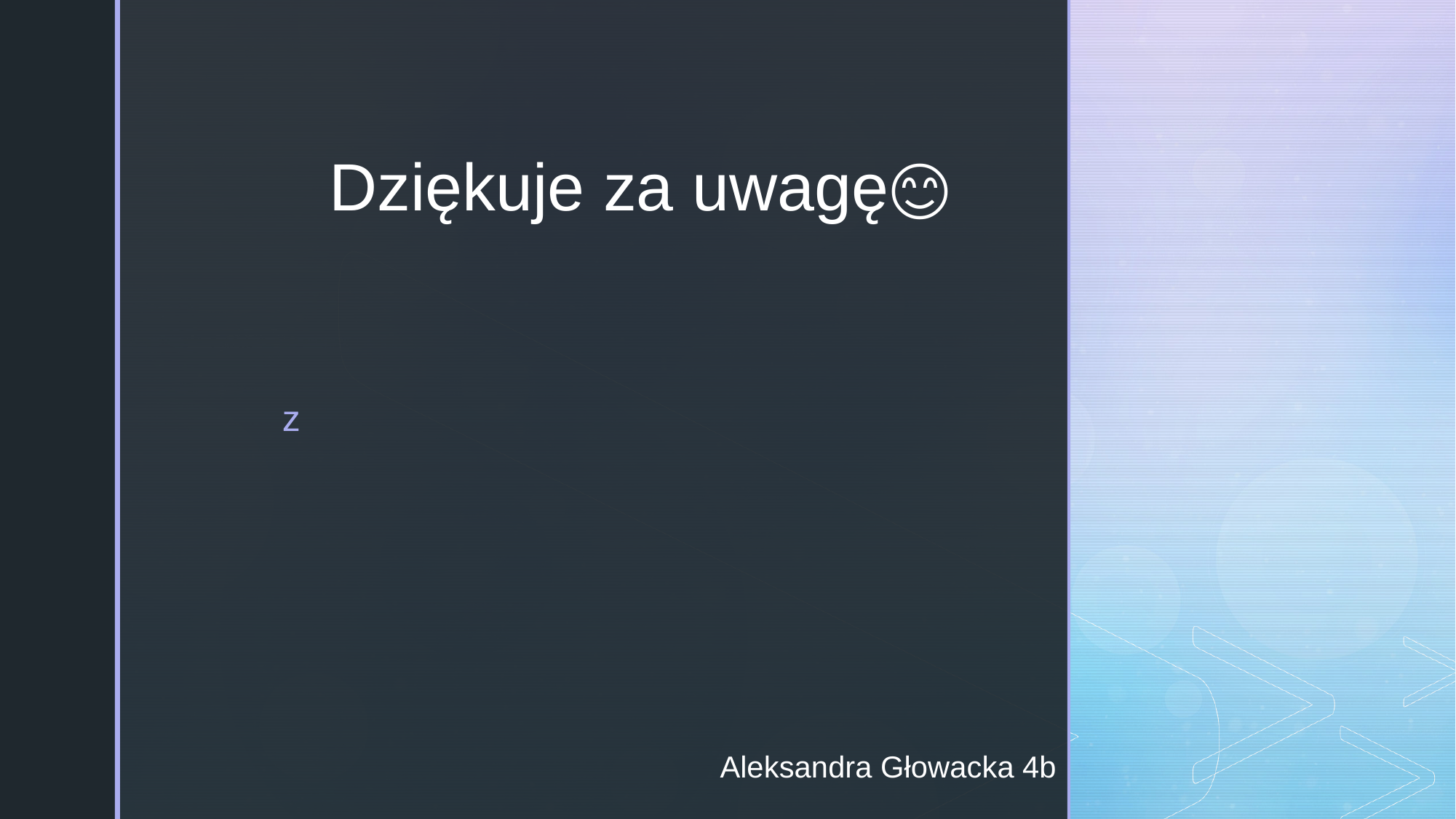

# Dziękuje za uwagę😊
Aleksandra Głowacka 4b